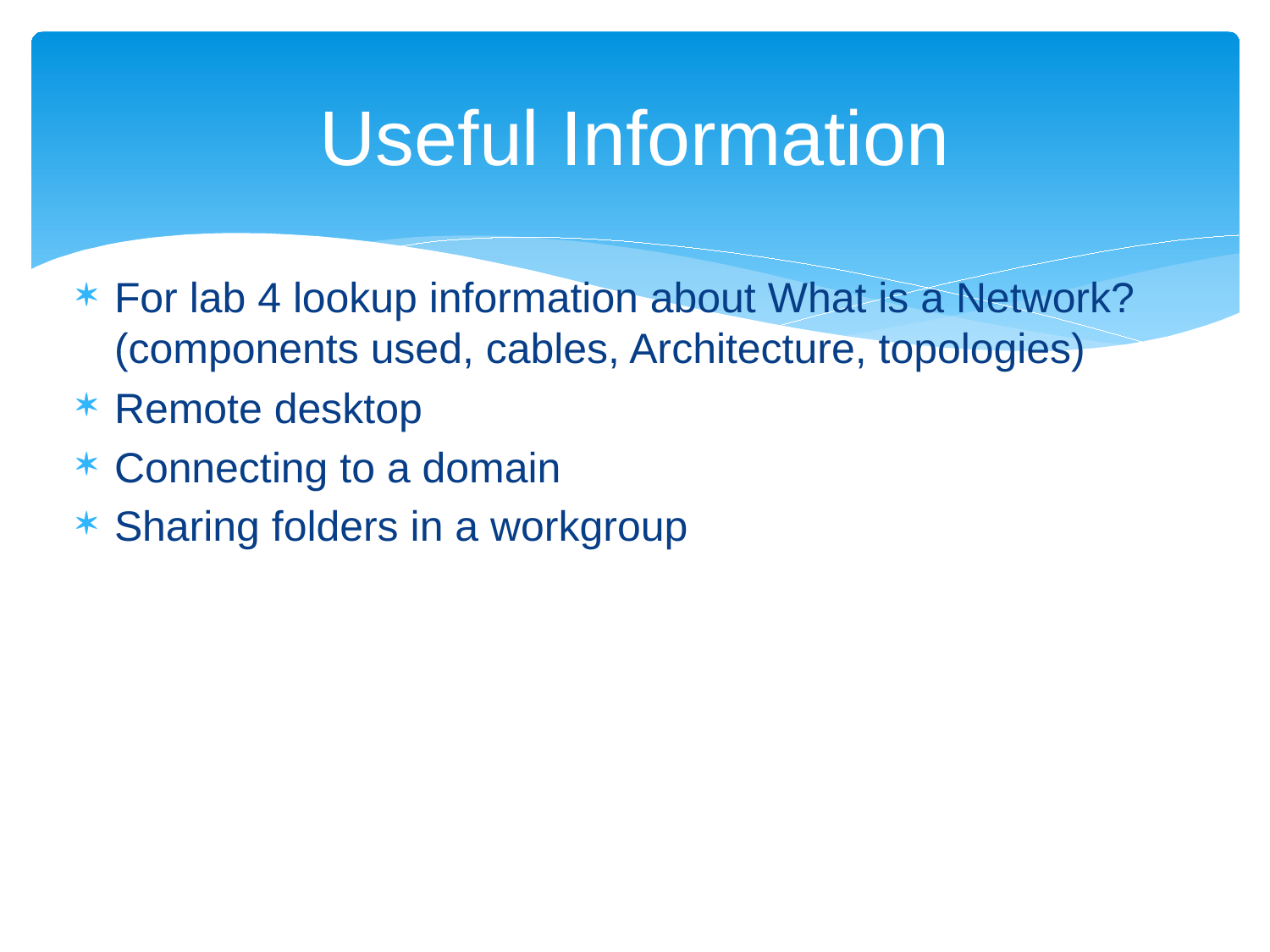

# Useful Information
For lab 4 lookup information about What is a Network? (components used, cables, Architecture, topologies)
Remote desktop
Connecting to a domain
Sharing folders in a workgroup